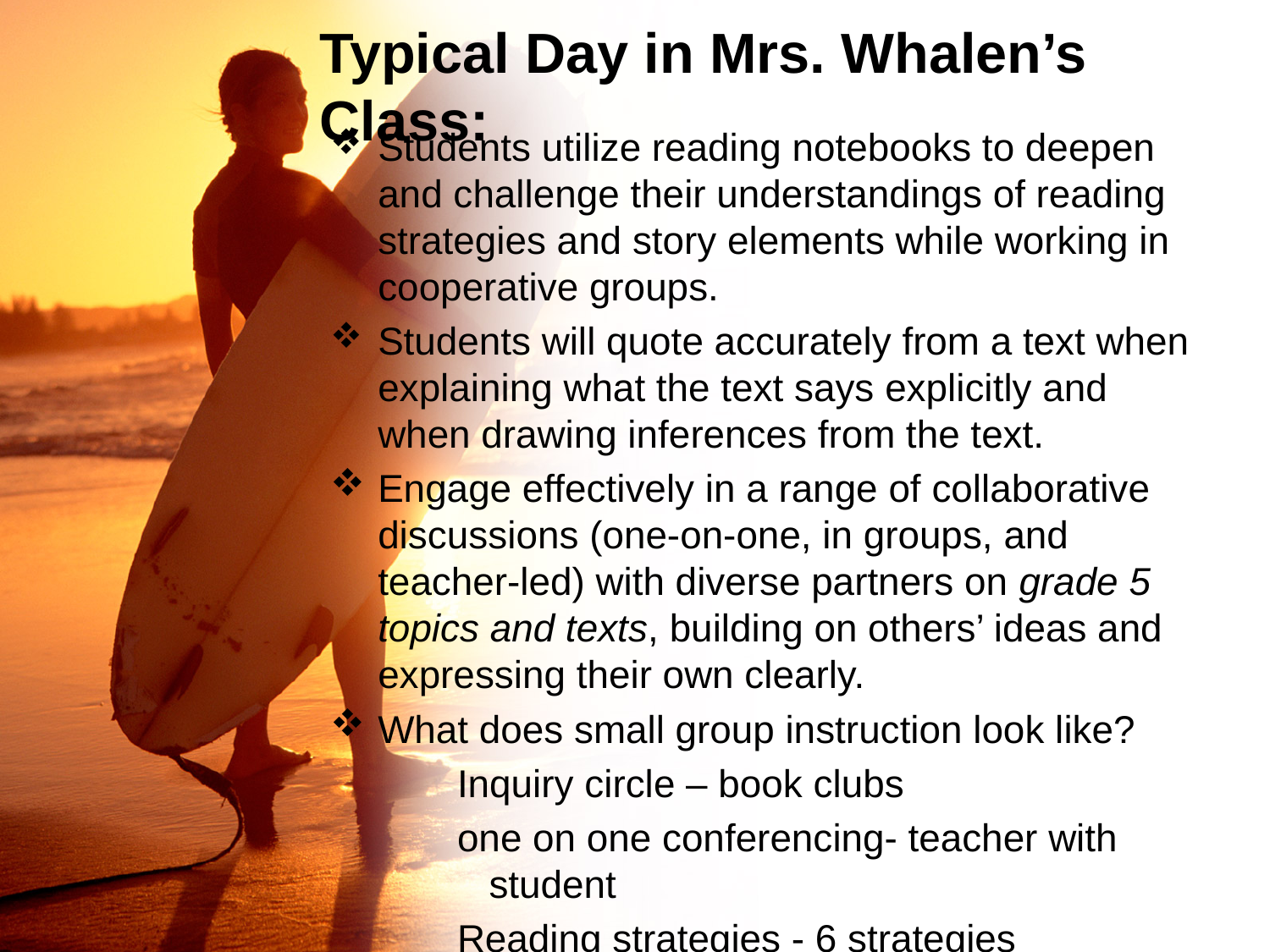

# Typical Day in Mrs. Whalen’s Class:
Students utilize reading notebooks to deepen and challenge their understandings of reading strategies and story elements while working in cooperative groups.
Students will quote accurately from a text when explaining what the text says explicitly and when drawing inferences from the text.
Engage effectively in a range of collaborative discussions (one-on-one, in groups, and teacher-led) with diverse partners on grade 5 topics and texts, building on others’ ideas and expressing their own clearly.
What does small group instruction look like?
Inquiry circle – book clubs
one on one conferencing- teacher with student
Reading strategies - 6 strategies